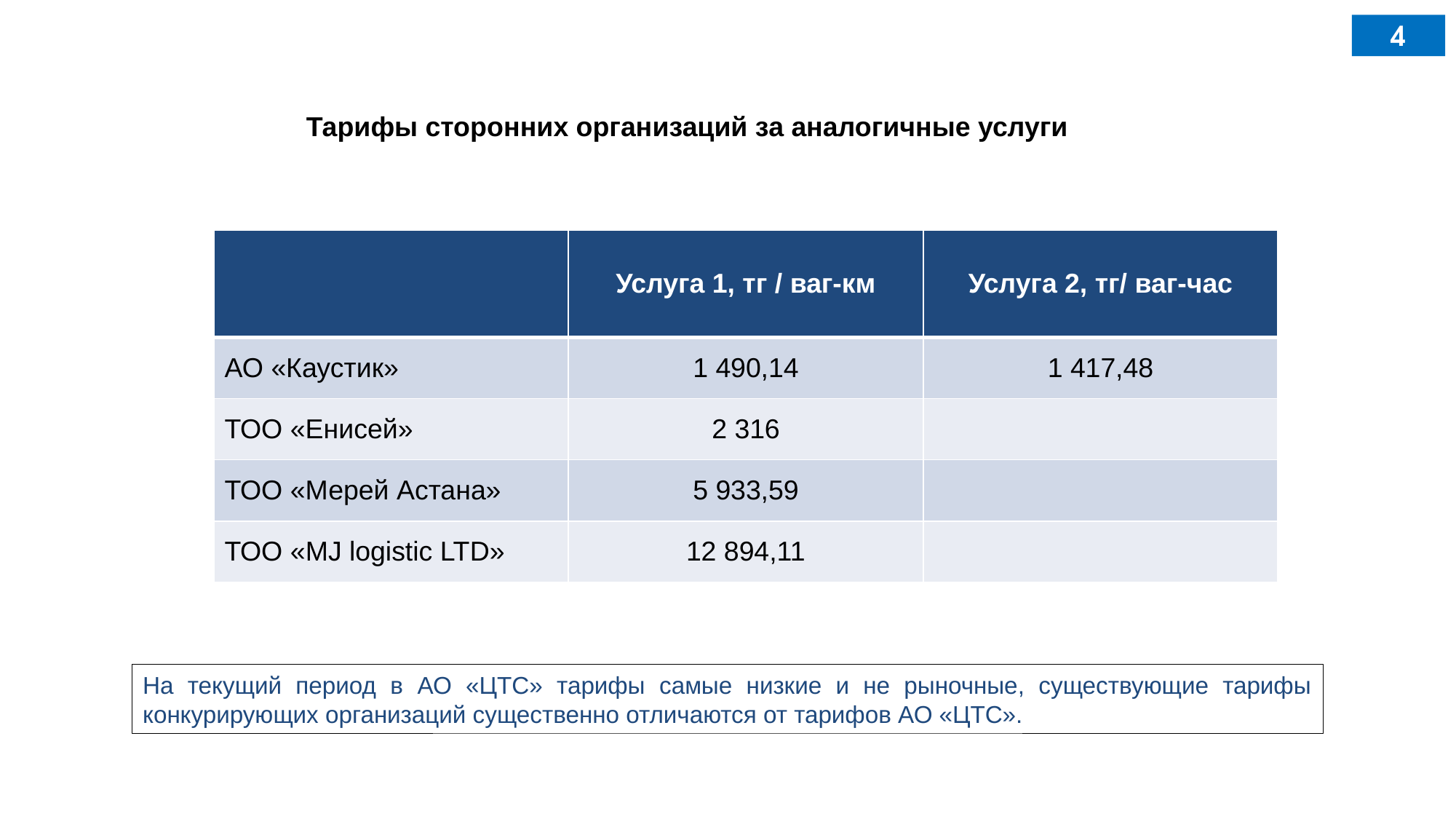

4
 Тарифы сторонних организаций за аналогичные услуги
|  | Услуга 1, тг / ваг-км | Услуга 2, тг/ ваг-час |
| --- | --- | --- |
| АО «Каустик» | 1 490,14 | 1 417,48 |
| ТОО «Енисей» | 2 316 |  |
| ТОО «Мерей Астана» | 5 933,59 |  |
| ТОО «MJ logistic LTD» | 12 894,11 |  |
На текущий период в АО «ЦТС» тарифы самые низкие и не рыночные, существующие тарифы конкурирующих организаций существенно отличаются от тарифов АО «ЦТС».